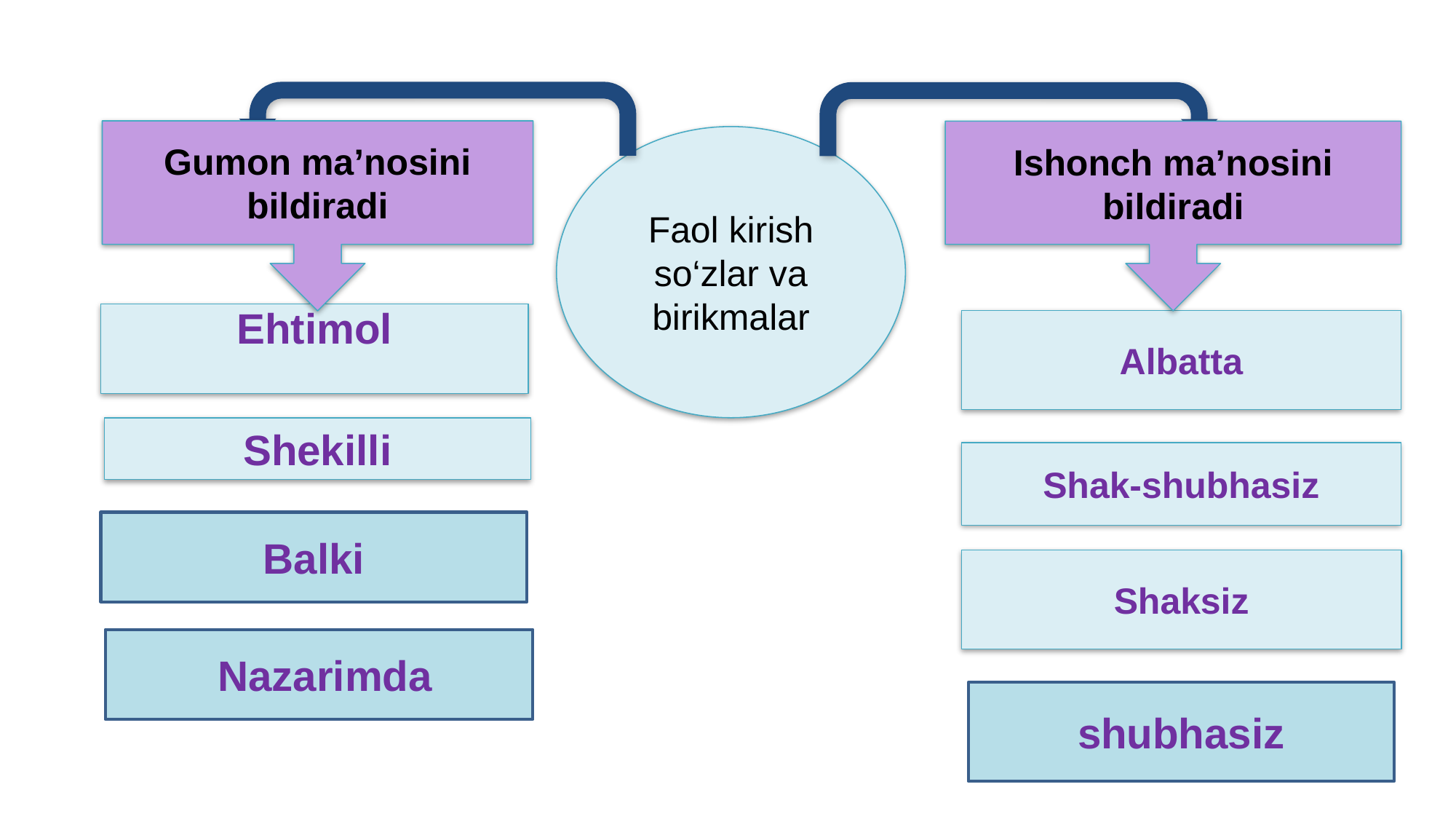

Gumon ma’nosini bildiradi
Ishonch ma’nosini bildiradi
Faol kirish so‘zlar va birikmalar
Ehtimol

Albatta
Shekilli
Shak-shubhasiz
Balki
Shaksiz
 Nazarimda
shubhasiz